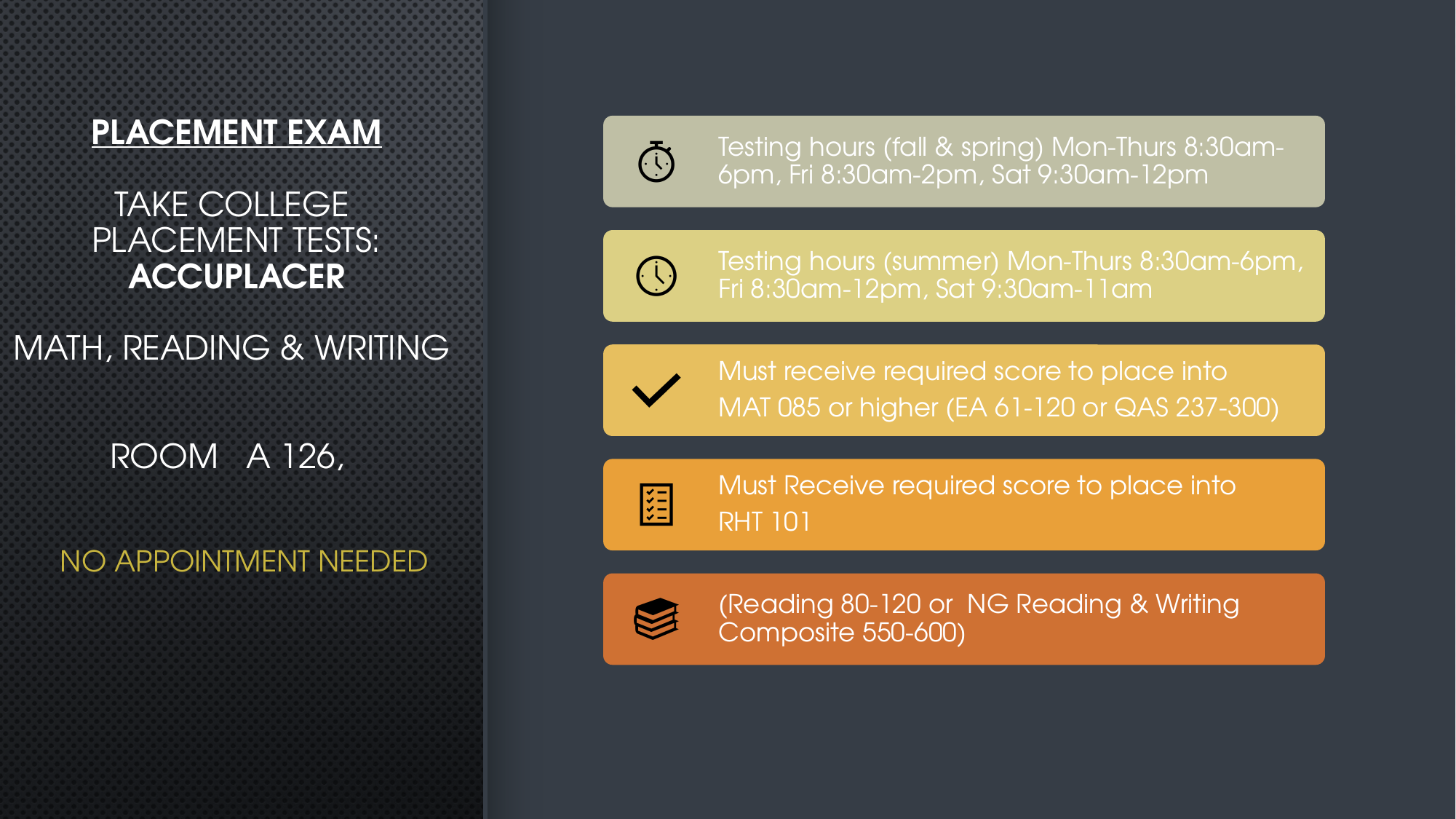

# Placement Exam Take College Placement tests: ACCUPLACER Math, Reading & Writing Room   A 126, no appointment needed
Testing hours (fall & spring) Mon-Thurs 8:30am-6pm, Fri 8:30am-2pm, Sat 9:30am-12pm
Testing hours (summer) Mon-Thurs 8:30am-6pm, Fri 8:30am-12pm, Sat 9:30am-11am
Must receive required score to place into
MAT 085 or higher (EA 61-120 or QAS 237-300)
Must Receive required score to place into
RHT 101
(Reading 80-120 or  NG Reading & Writing Composite 550-600)